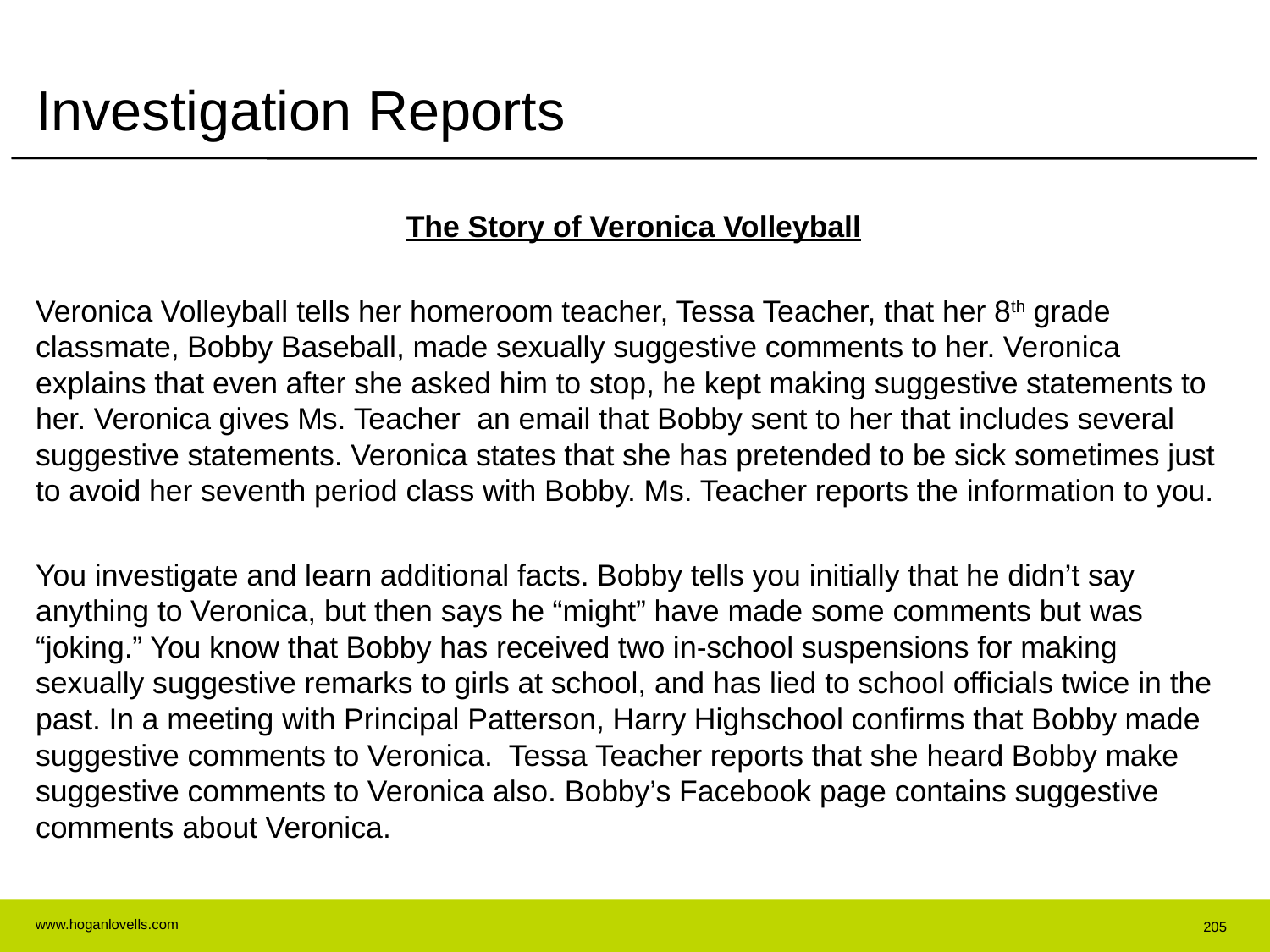

# Investigation Reports
The Story of Veronica Volleyball

Veronica Volleyball tells her homeroom teacher, Tessa Teacher, that her 8th grade classmate, Bobby Baseball, made sexually suggestive comments to her. Veronica explains that even after she asked him to stop, he kept making suggestive statements to her. Veronica gives Ms. Teacher  an email that Bobby sent to her that includes several suggestive statements. Veronica states that she has pretended to be sick sometimes just to avoid her seventh period class with Bobby. Ms. Teacher reports the information to you.

You investigate and learn additional facts. Bobby tells you initially that he didn’t say anything to Veronica, but then says he “might” have made some comments but was “joking.” You know that Bobby has received two in-school suspensions for making sexually suggestive remarks to girls at school, and has lied to school officials twice in the past. In a meeting with Principal Patterson, Harry Highschool confirms that Bobby made suggestive comments to Veronica.  Tessa Teacher reports that she heard Bobby make suggestive comments to Veronica also. Bobby’s Facebook page contains suggestive comments about Veronica.
205